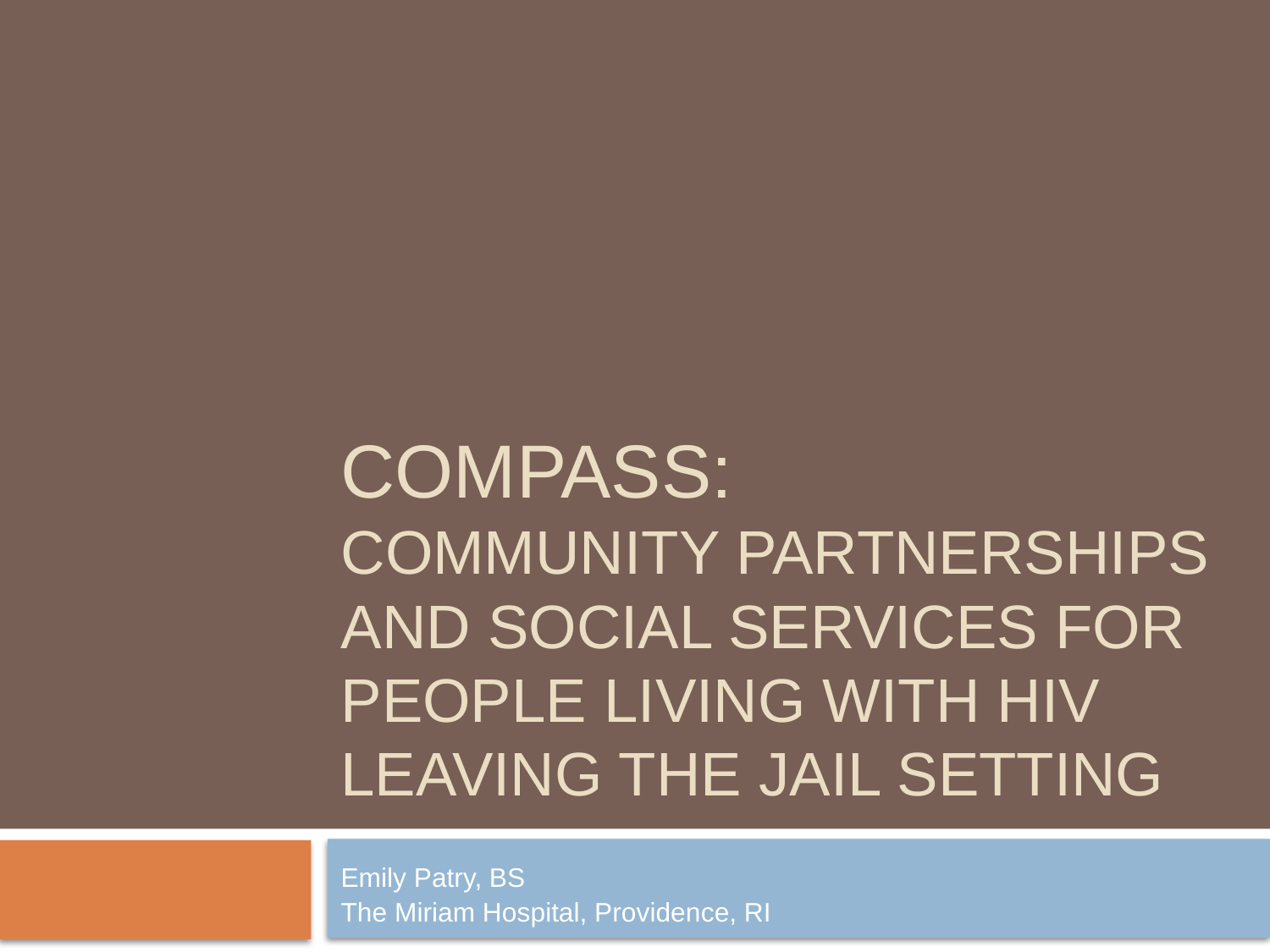

# COMPASS: Community Partnerships and Social Services for People Living with HIV Leaving the Jail Setting

Emily Patry, BS
The Miriam Hospital, Providence, RI